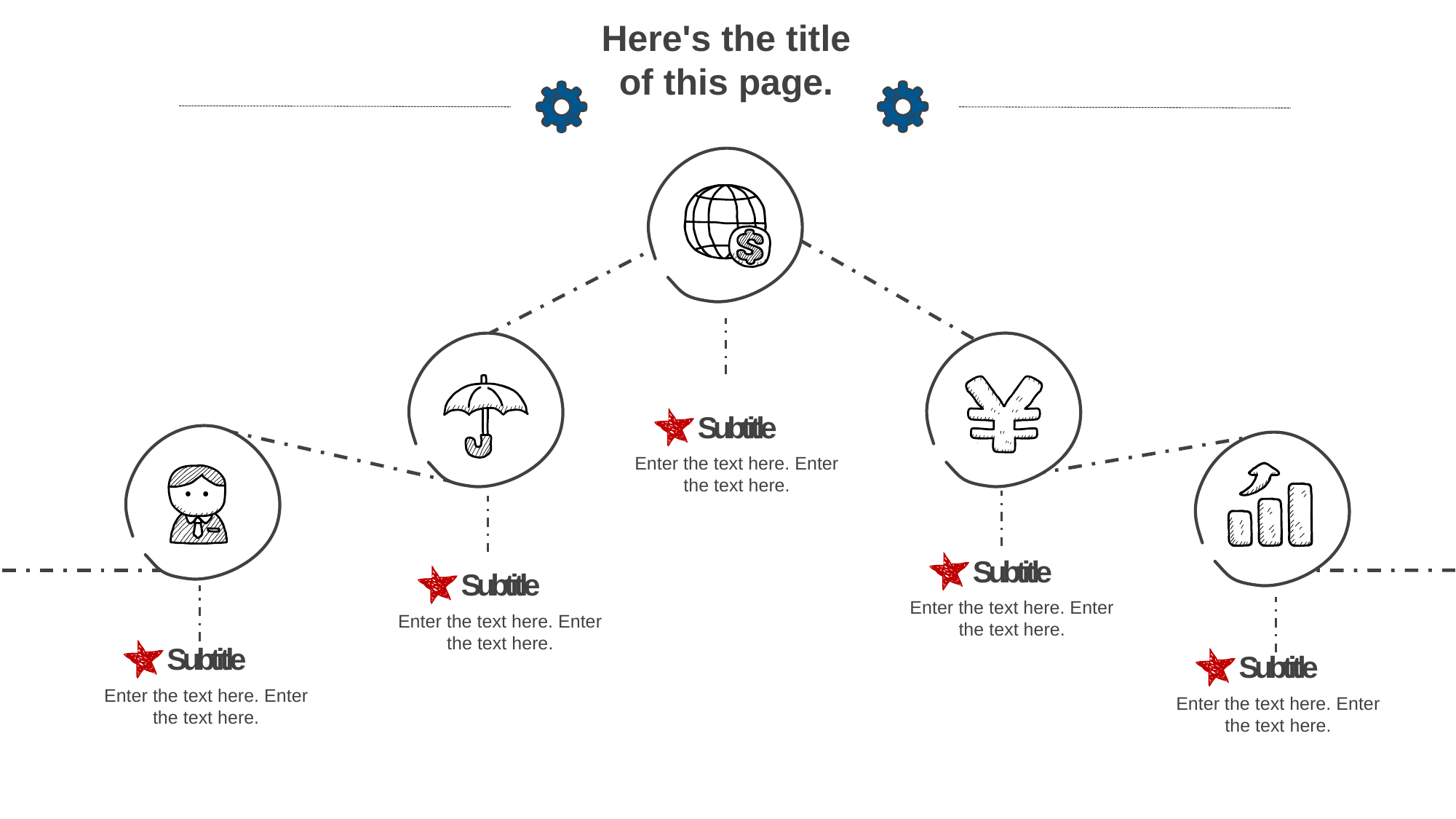

Here's the title of this page.

Subtitle

Enter the text here. Enter the text here.

Subtitle

Subtitle

Enter the text here. Enter the text here.
Enter the text here. Enter the text here.
Subtitle

Subtitle

Enter the text here. Enter the text here.
Enter the text here. Enter the text here.